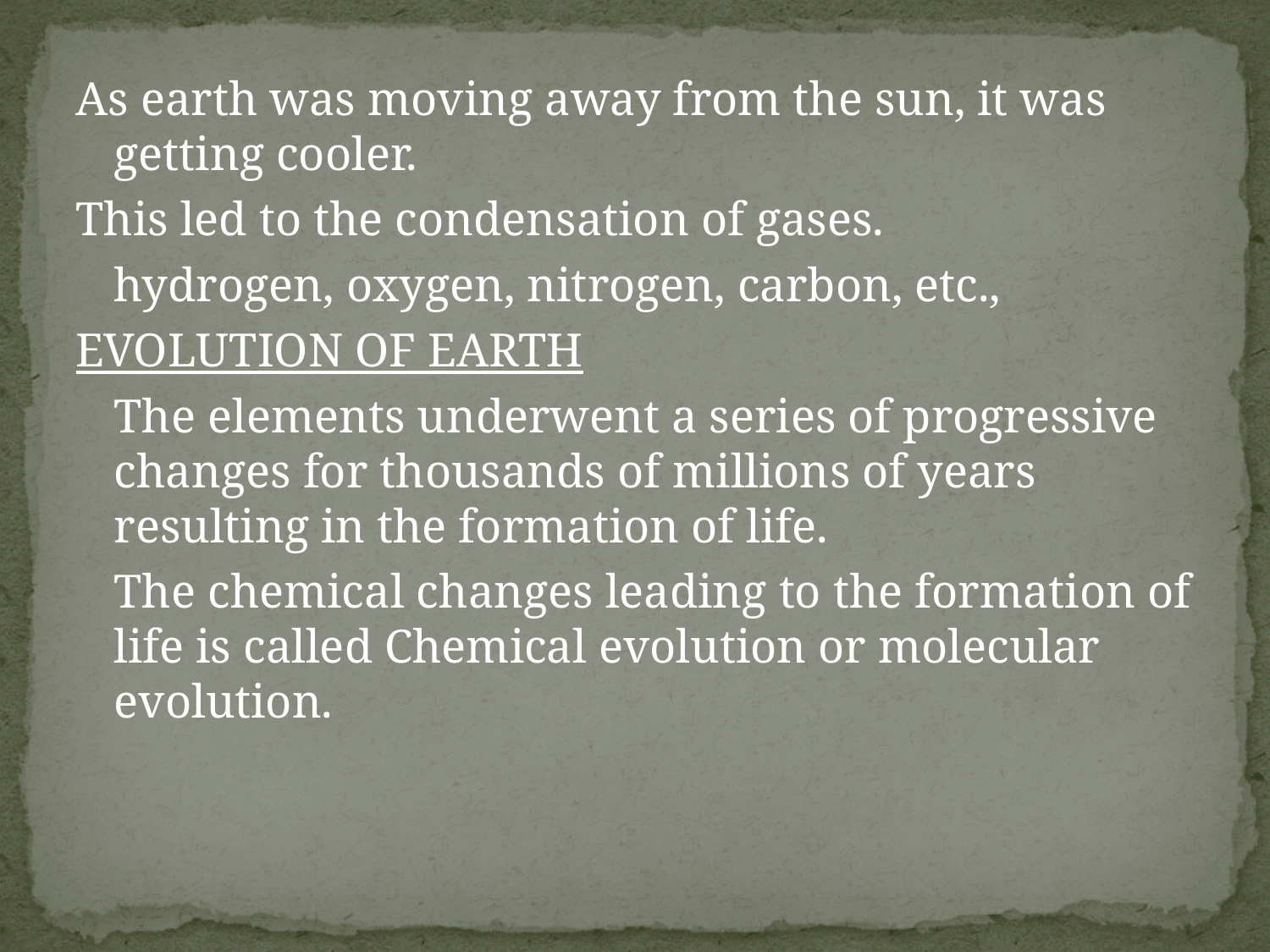

As earth was moving away from the sun, it was getting cooler.
This led to the condensation of gases.
	hydrogen, oxygen, nitrogen, carbon, etc.,
EVOLUTION OF EARTH
	The elements underwent a series of progressive changes for thousands of millions of years resulting in the formation of life.
	The chemical changes leading to the formation of life is called Chemical evolution or molecular evolution.